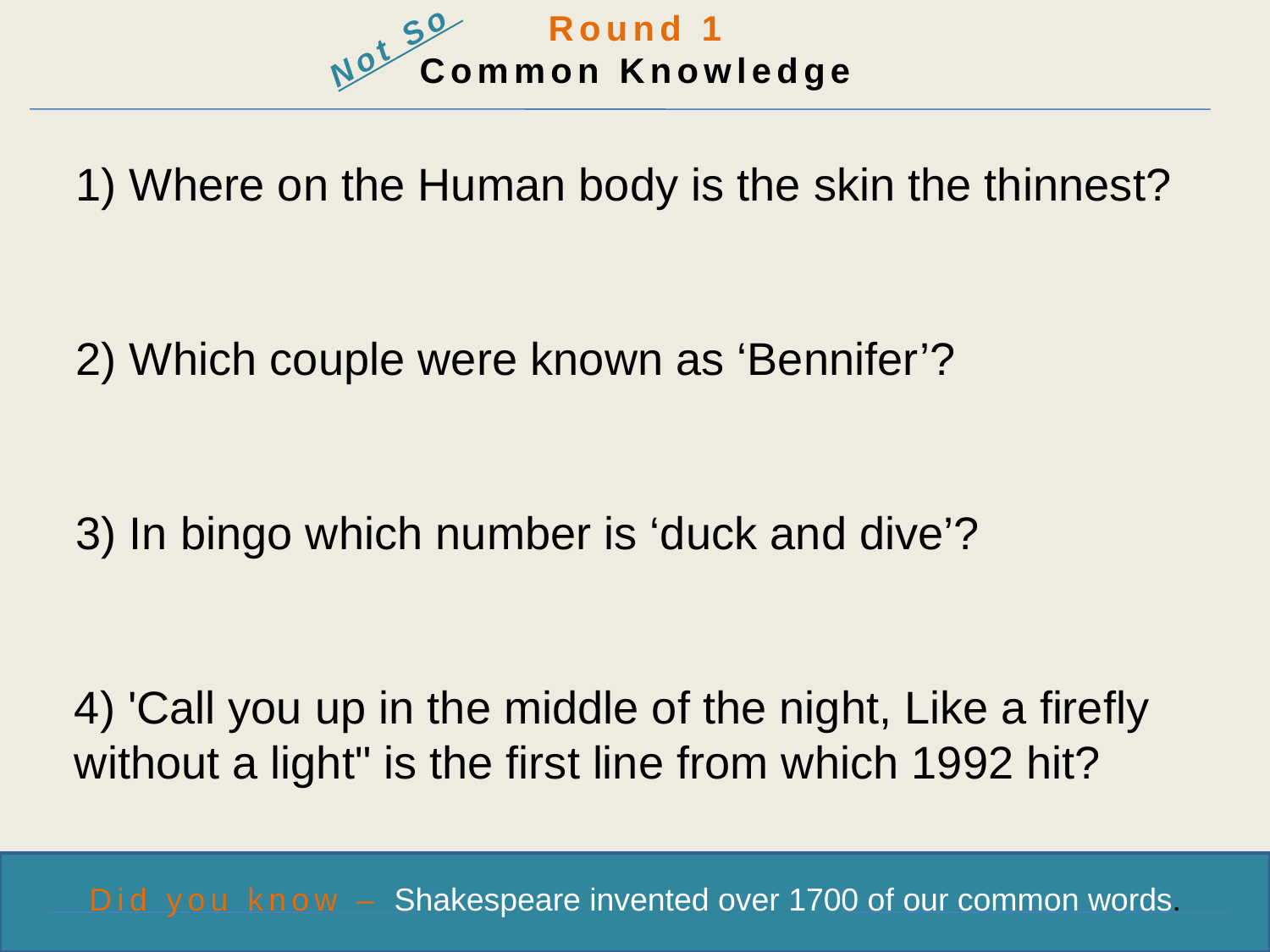

Round 1
Common Knowledge
Not So
1) Where on the Human body is the skin the thinnest?
2) Which couple were known as ‘Bennifer’?
3) In bingo which number is ‘duck and dive’?
4) 'Call you up in the middle of the night, Like a firefly without a light" is the first line from which 1992 hit?

Did you know – Shakespeare invented over 1700 of our common words.